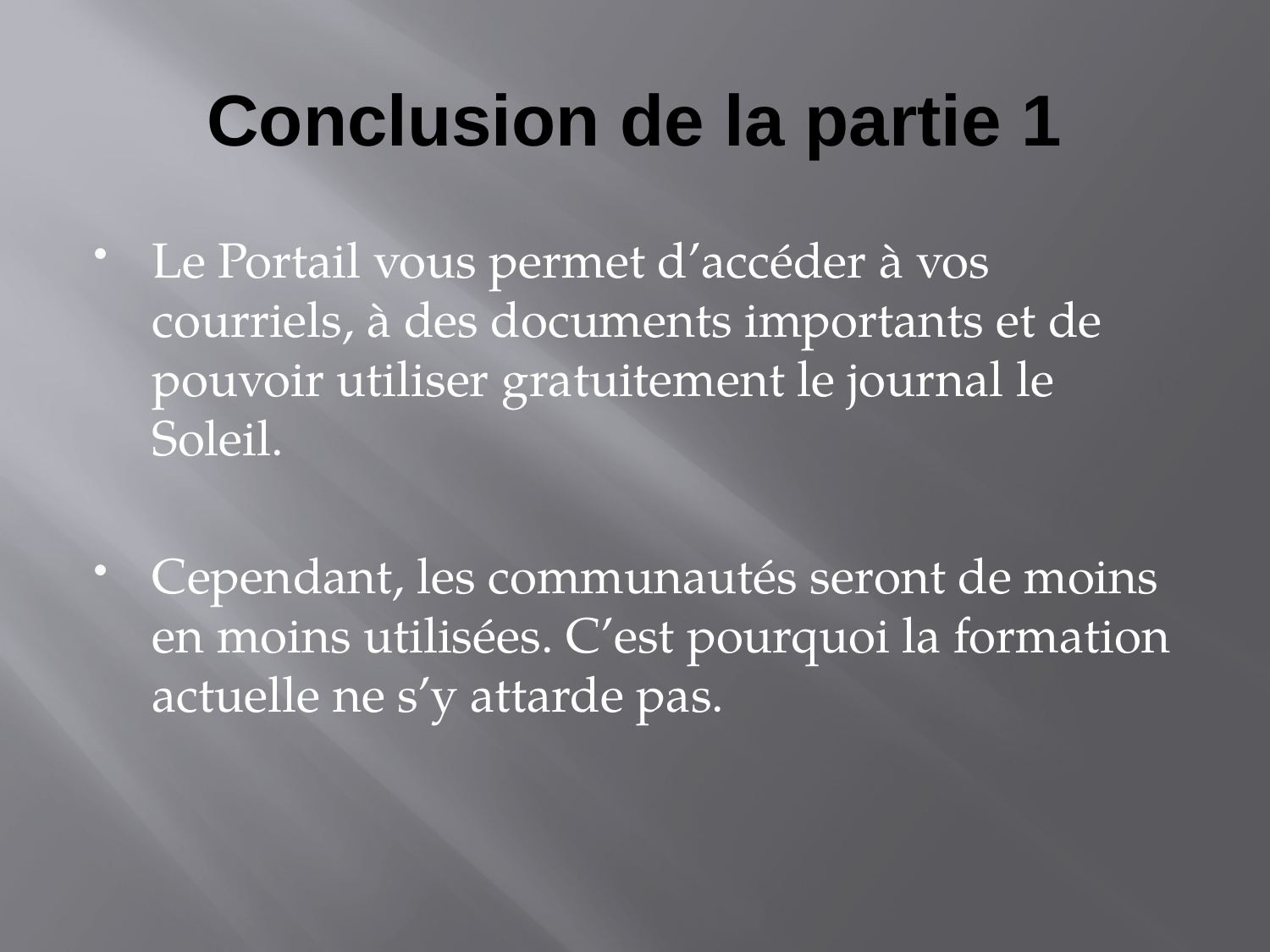

# Conclusion de la partie 1
Le Portail vous permet d’accéder à vos courriels, à des documents importants et de pouvoir utiliser gratuitement le journal le Soleil.

Cependant, les communautés seront de moins en moins utilisées. C’est pourquoi la formation actuelle ne s’y attarde pas.